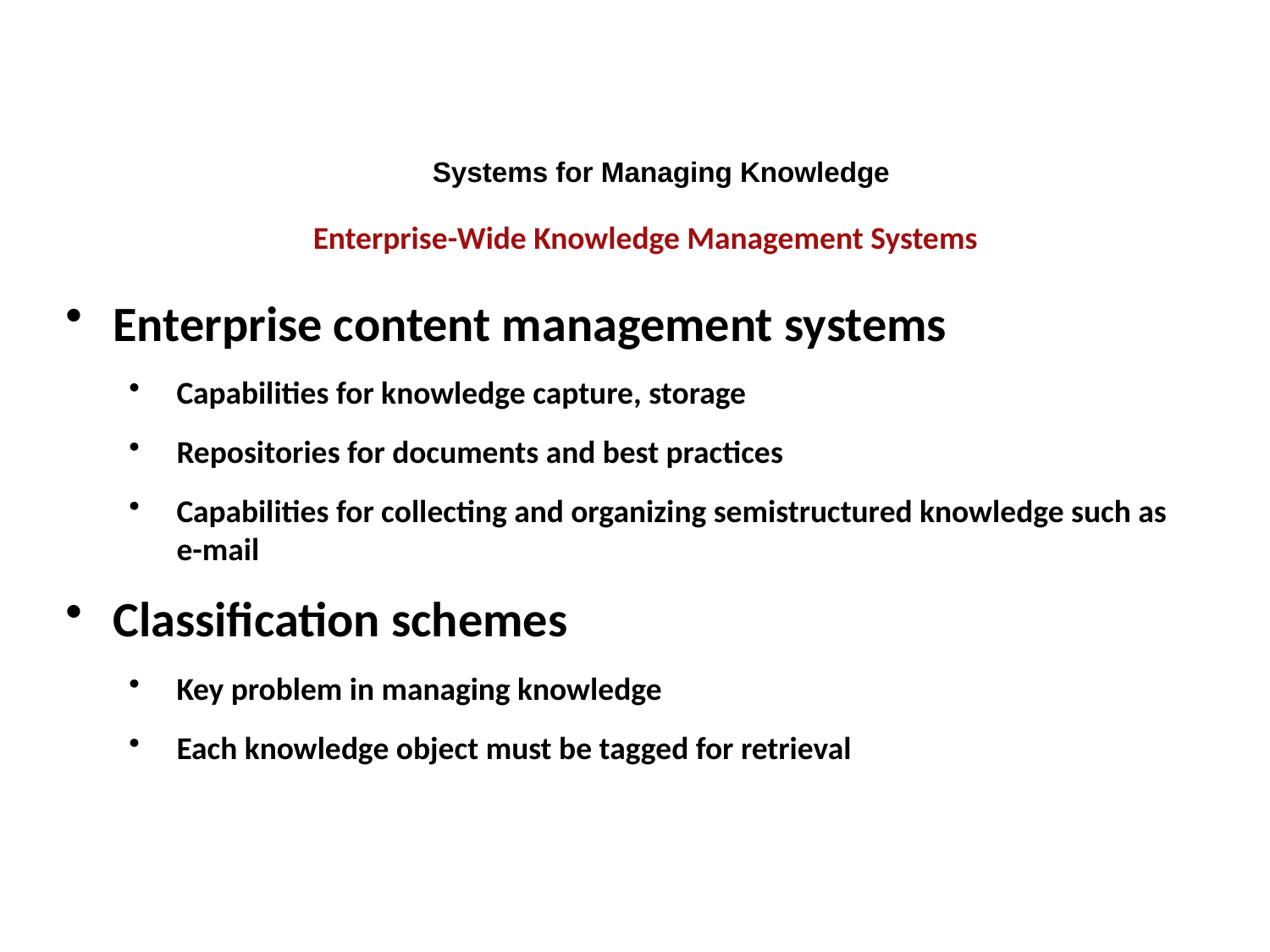

Systems for Managing Knowledge
Enterprise-Wide Knowledge Management Systems

Enterprise content management systems
Capabilities for knowledge capture, storage
Repositories for documents and best practices
Capabilities for collecting and organizing semistructured knowledge such as e-mail
Classification schemes
Key problem in managing knowledge
Each knowledge object must be tagged for retrieval